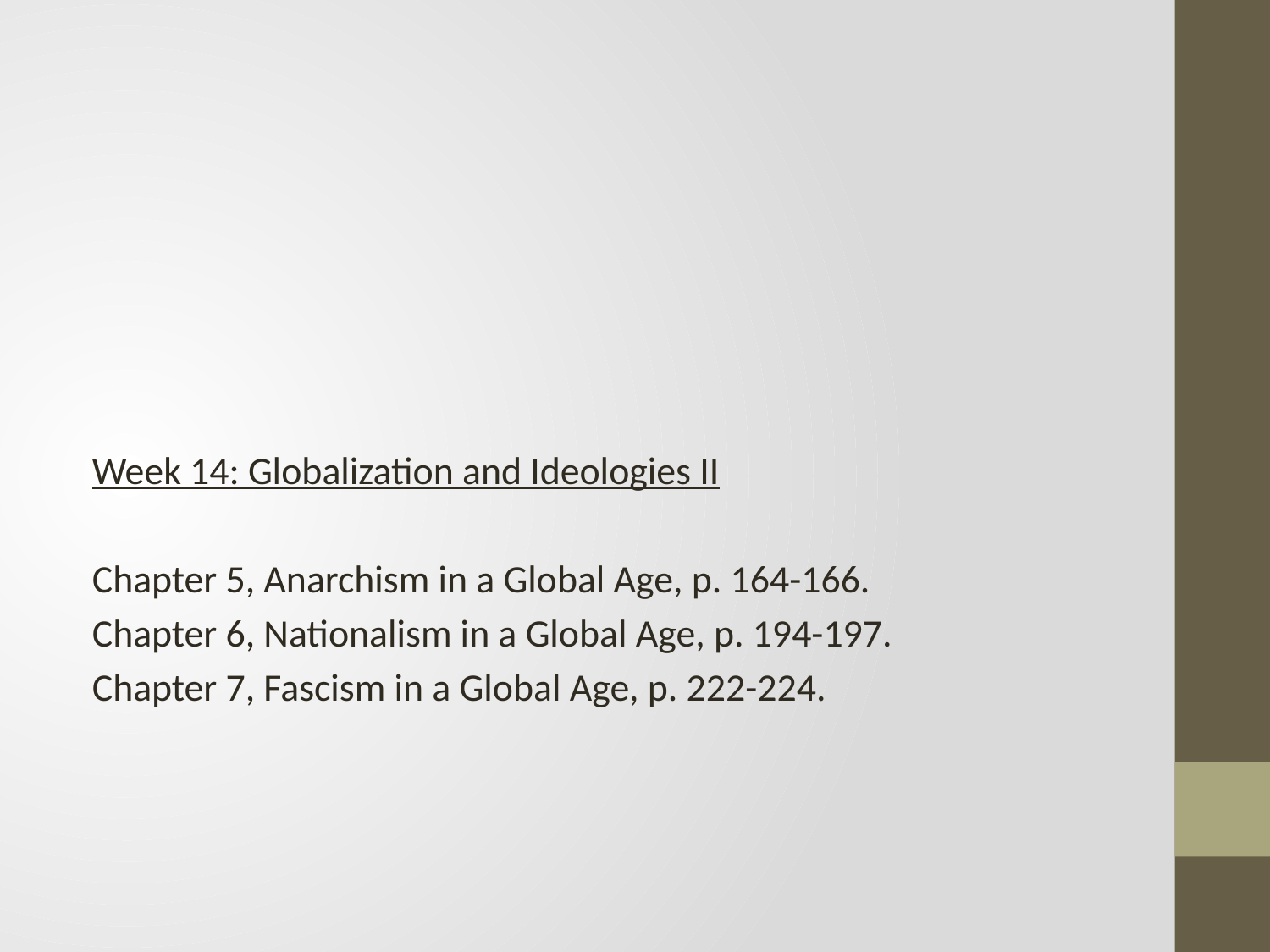

#

Week 14: Globalization and Ideologies II

Chapter 5, Anarchism in a Global Age, p. 164-166.
Chapter 6, Nationalism in a Global Age, p. 194-197.
Chapter 7, Fascism in a Global Age, p. 222-224.